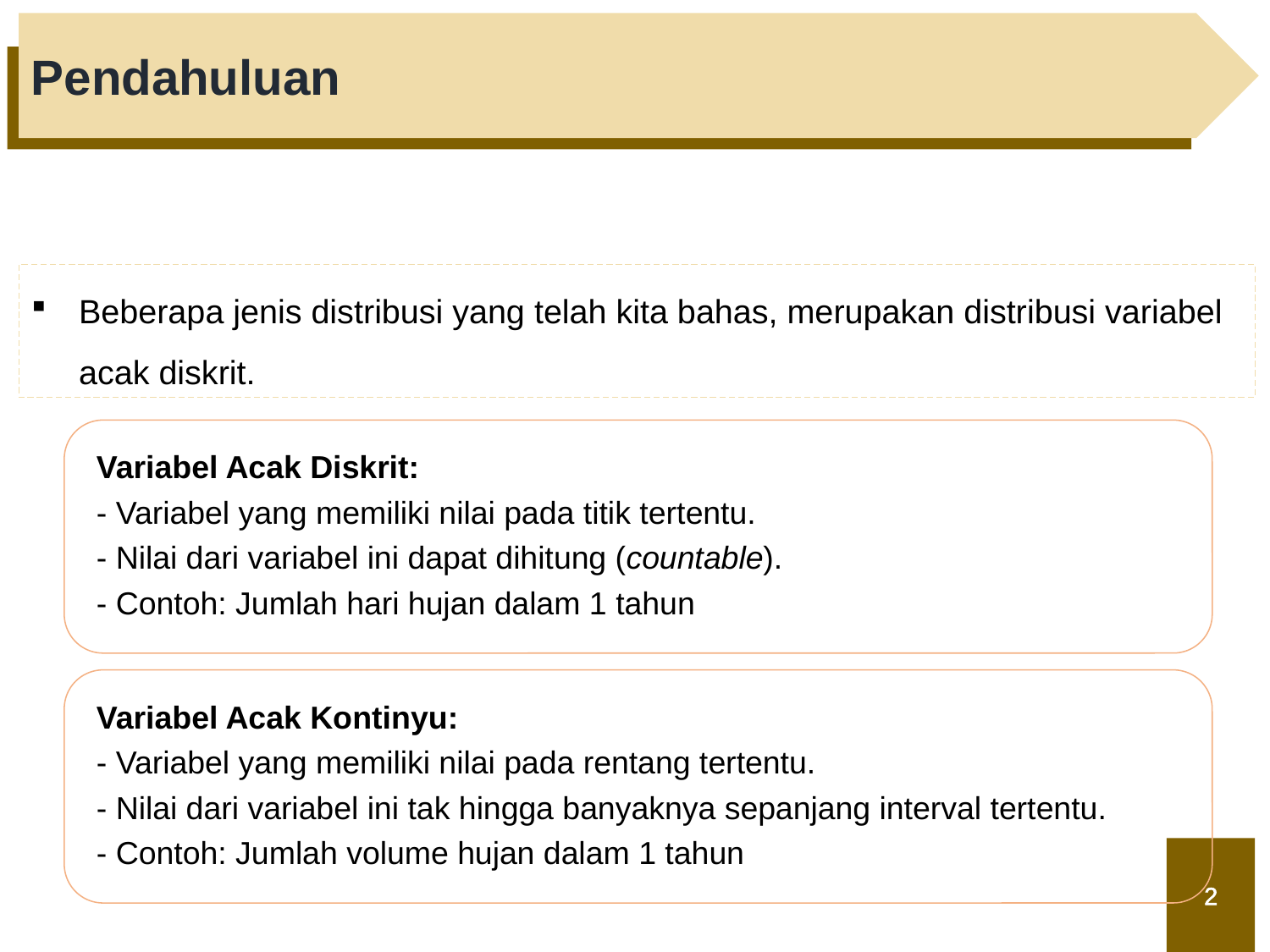

Pendahuluan

Beberapa jenis distribusi yang telah kita bahas, merupakan distribusi variabel acak diskrit.
Variabel Acak Diskrit:
- Variabel yang memiliki nilai pada titik tertentu.
- Nilai dari variabel ini dapat dihitung (countable).
- Contoh: Jumlah hari hujan dalam 1 tahun
Variabel Acak Kontinyu:
- Variabel yang memiliki nilai pada rentang tertentu.
- Nilai dari variabel ini tak hingga banyaknya sepanjang interval tertentu.
- Contoh: Jumlah volume hujan dalam 1 tahun

2